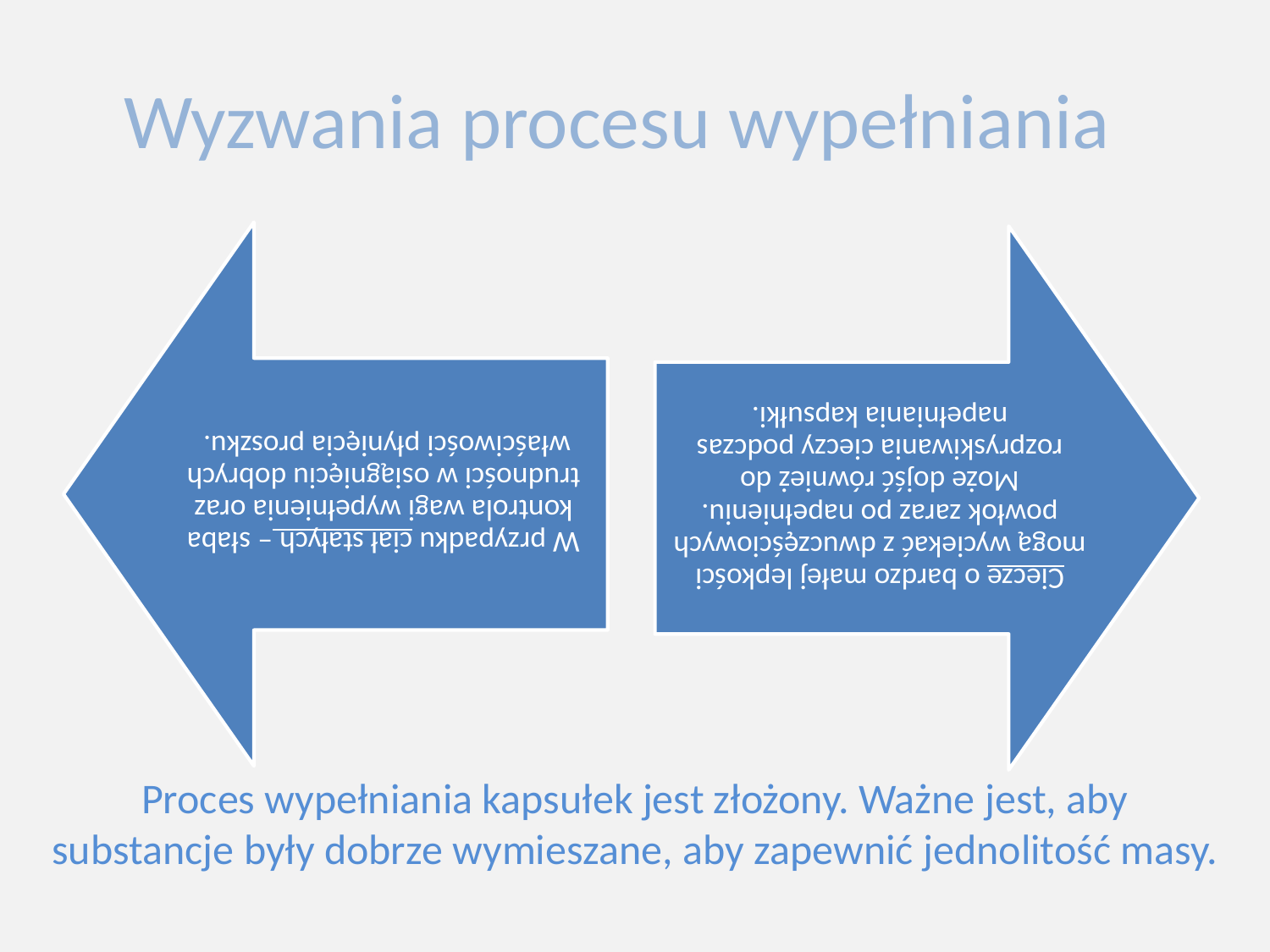

Wyzwania procesu wypełniania
W przypadku ciał stałych – słaba kontrola wagi wypełnienia oraz trudności w osiągnięciu dobrych właściwości płynięcia proszku.
Ciecze o bardzo małej lepkości mogą wyciekać z dwuczęściowych powłok zaraz po napełnieniu. Może dojść również do rozpryskiwania cieczy podczas napełniania kapsułki.
# Proces wypełniania kapsułek jest złożony. Ważne jest, aby substancje były dobrze wymieszane, aby zapewnić jednolitość masy.